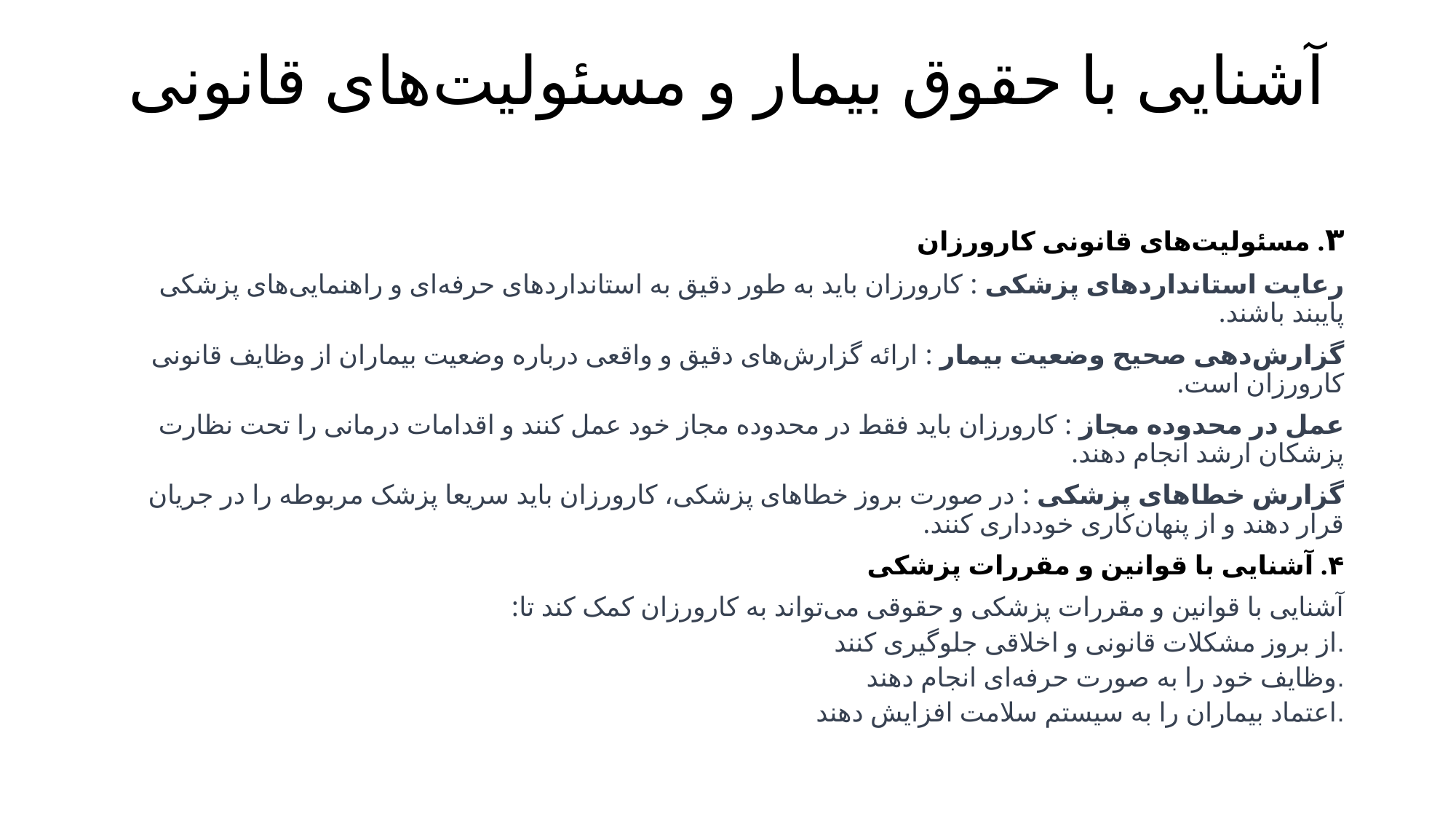

# آشنایی با حقوق بیمار و مسئولیت‌های قانونی
۳. مسئولیت‌های قانونی کارورزان
رعایت استانداردهای پزشکی : کارورزان باید به طور دقیق به استانداردهای حرفه‌ای و راهنمایی‌های پزشکی پایبند باشند.
گزارش‌دهی صحیح وضعیت بیمار : ارائه گزارش‌های دقیق و واقعی درباره وضعیت بیماران از وظایف قانونی کارورزان است.
عمل در محدوده مجاز : کارورزان باید فقط در محدوده مجاز خود عمل کنند و اقدامات درمانی را تحت نظارت پزشکان ارشد انجام دهند.
گزارش خطاهای پزشکی : در صورت بروز خطاهای پزشکی، کارورزان باید سریعا پزشک مربوطه را در جریان قرار دهند و از پنهان‌کاری خودداری کنند.
۴. آشنایی با قوانین و مقررات پزشکی
آشنایی با قوانین و مقررات پزشکی و حقوقی می‌تواند به کارورزان کمک کند تا:
از بروز مشکلات قانونی و اخلاقی جلوگیری کنند.
وظایف خود را به صورت حرفه‌ای انجام دهند.
اعتماد بیماران را به سیستم سلامت افزایش دهند.